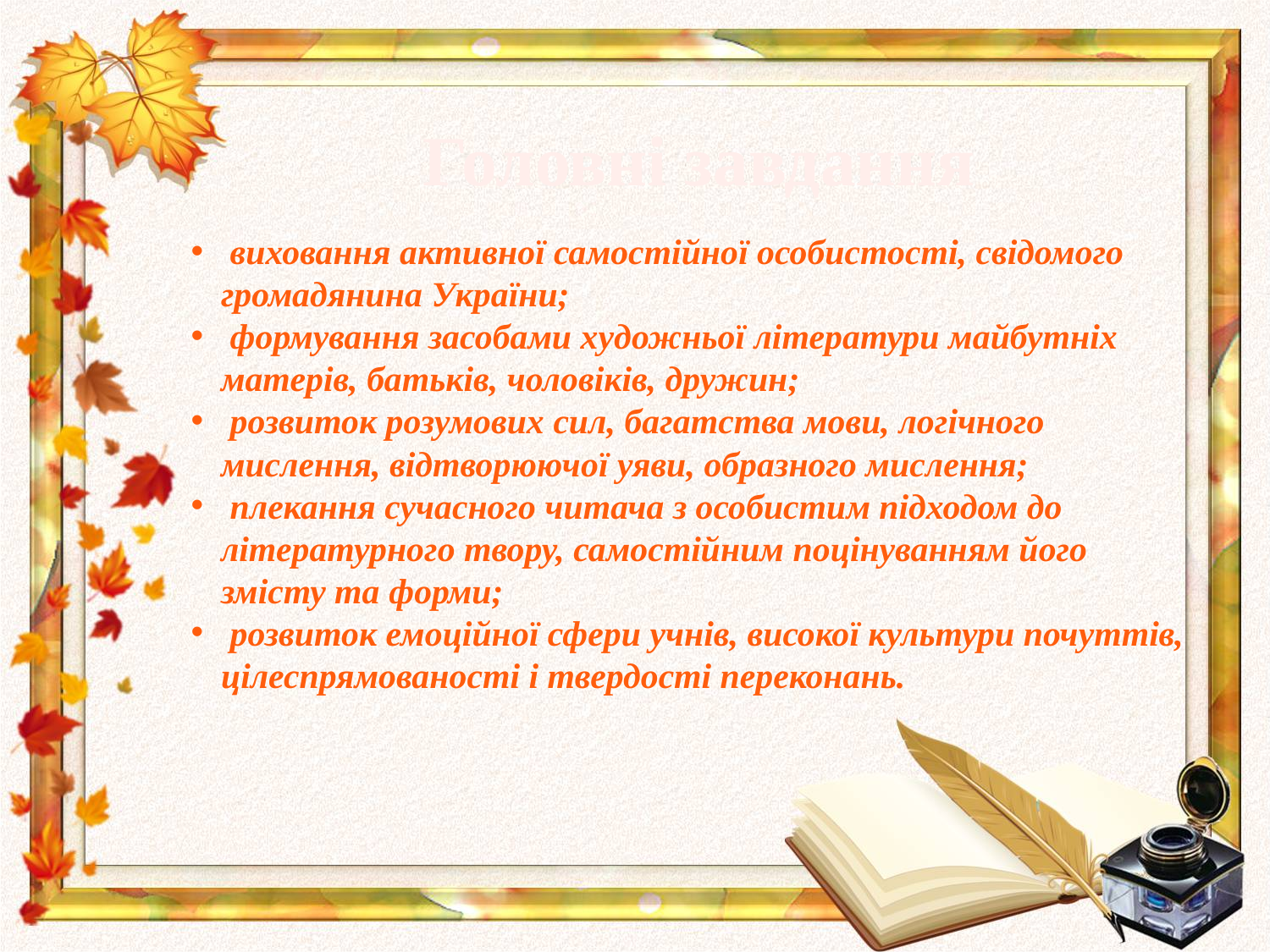

Головні завдання

 виховання активної самостійної особистості, свідомого громадянина України;
 формування засобами художньої літератури майбутніх матерів, батьків, чоловіків, дружин;
 розвиток розумових сил, багатства мови, логічного мислення, відтворюючої уяви, образного мислення;
 плекання сучасного читача з особистим підходом до літературного твору, самостійним поцінуванням його змісту та форми;
 розвиток емоційної сфери учнів, високої культури почуттів, цілеспрямованості і твердості переконань.